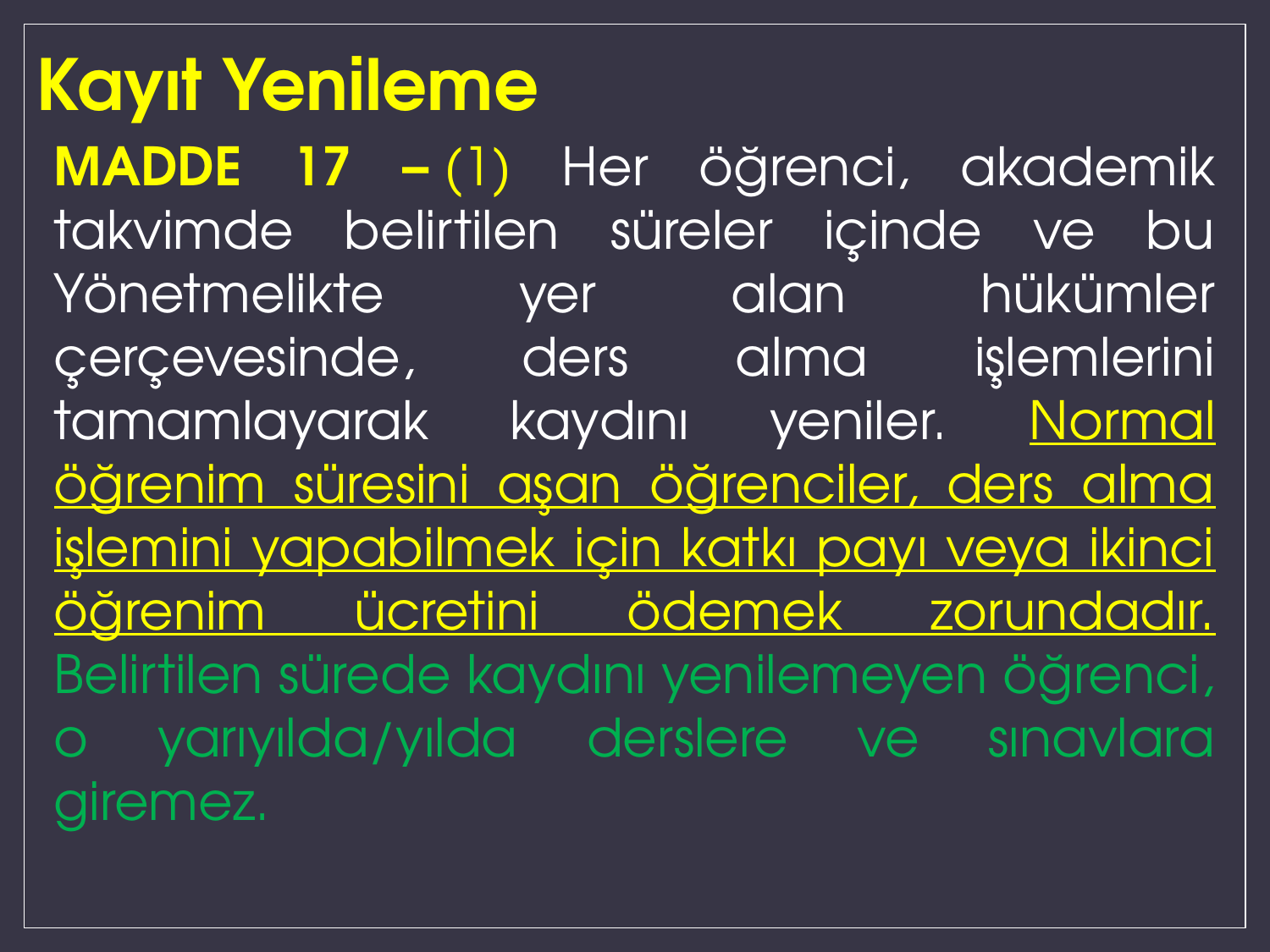

# Kayıt Yenileme
MADDE 17 – (1) Her öğrenci, akademik takvimde belirtilen süreler içinde ve bu Yönetmelikte yer alan hükümler çerçevesinde, ders alma işlemlerini tamamlayarak kaydını yeniler. Normal öğrenim süresini aşan öğrenciler, ders alma işlemini yapabilmek için katkı payı veya ikinci öğrenim ücretini ödemek zorundadır. Belirtilen sürede kaydını yenilemeyen öğrenci, o yarıyılda/yılda derslere ve sınavlara giremez.